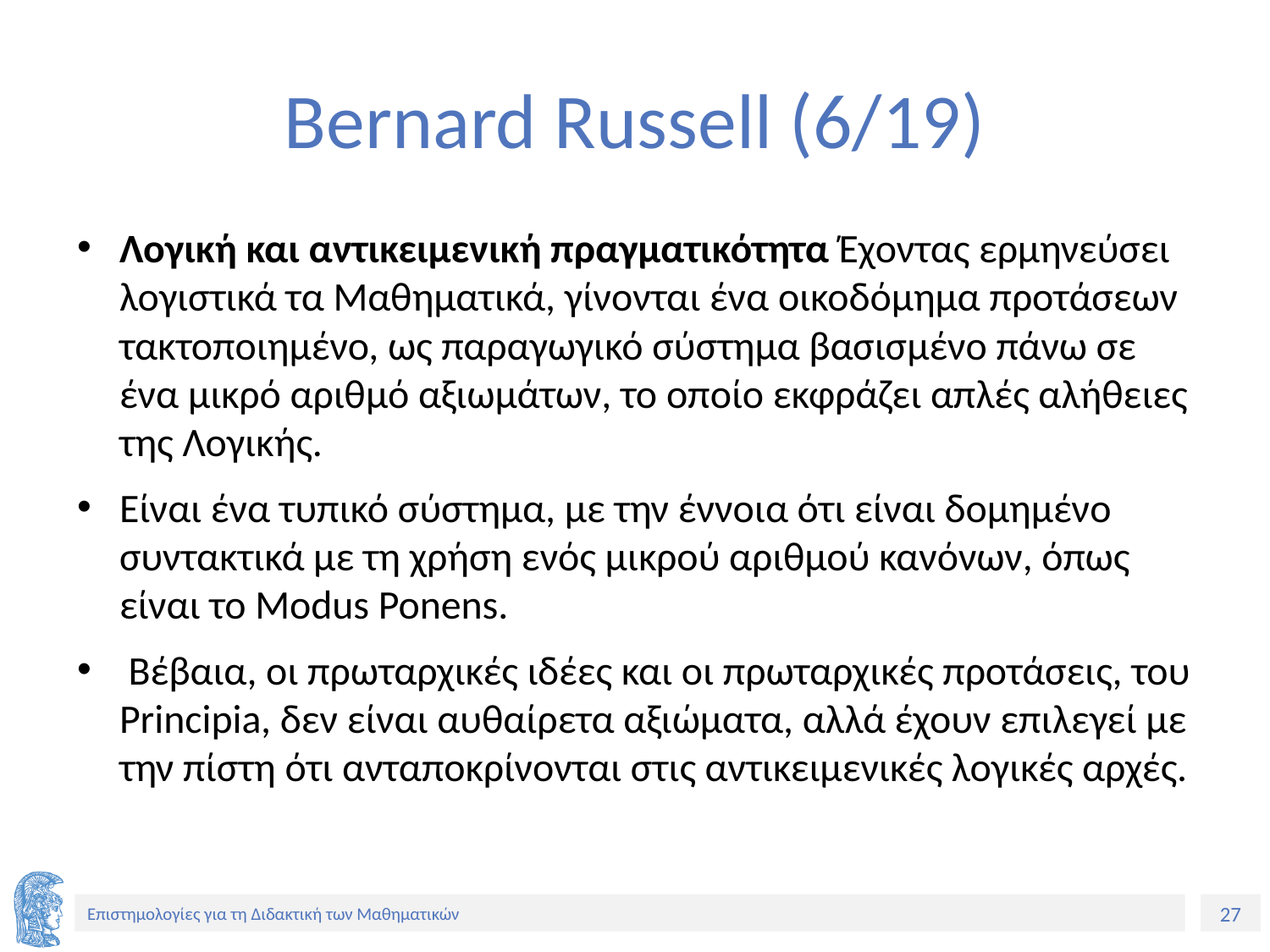

# Bernard Russell (6/19)
Λογική και αντικειμενική πραγματικότητα Έχοντας ερμηνεύσει λογιστικά τα Μαθηματικά, γίνονται ένα οικοδόμημα προτάσεων τακτοποιημένο, ως παραγωγικό σύστημα βασισμένο πάνω σε ένα μικρό αριθμό αξιωμάτων, το οποίο εκφράζει απλές αλήθειες της Λογικής.
Είναι ένα τυπικό σύστημα, με την έννοια ότι είναι δομημένο συντακτικά με τη χρήση ενός μικρού αριθμού κανόνων, όπως είναι το Modus Ponens.
 Βέβαια, οι πρωταρχικές ιδέες και οι πρωταρχικές προτάσεις, του Principia, δεν είναι αυθαίρετα αξιώματα, αλλά έχουν επιλεγεί με την πίστη ότι ανταποκρίνονται στις αντικειμενικές λογικές αρχές.